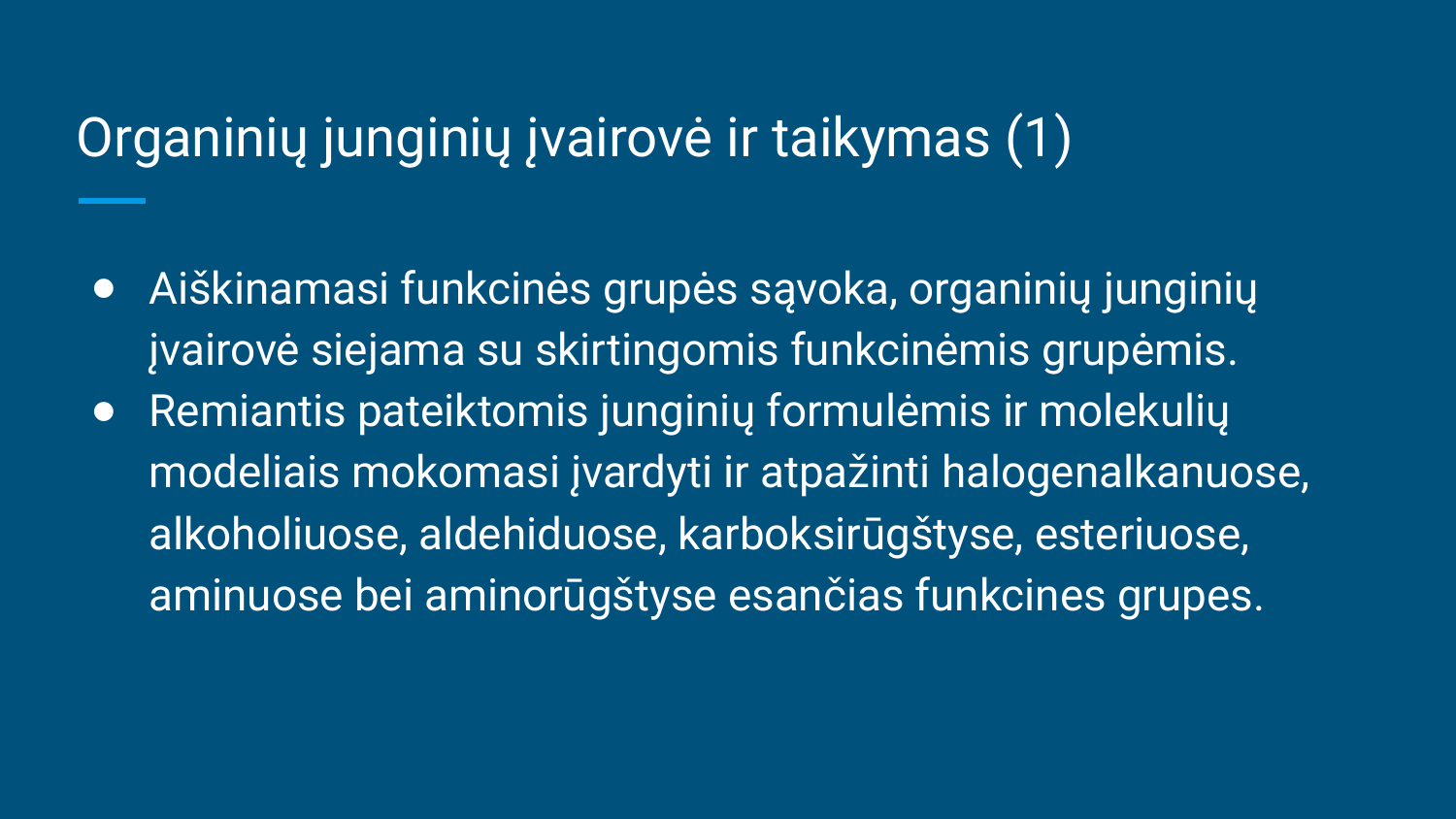

# Organinių junginių įvairovė ir taikymas (1)
Aiškinamasi funkcinės grupės sąvoka, organinių junginių įvairovė siejama su skirtingomis funkcinėmis grupėmis.
Remiantis pateiktomis junginių formulėmis ir molekulių modeliais mokomasi įvardyti ir atpažinti halogenalkanuose, alkoholiuose, aldehiduose, karboksirūgštyse, esteriuose, aminuose bei aminorūgštyse esančias funkcines grupes.